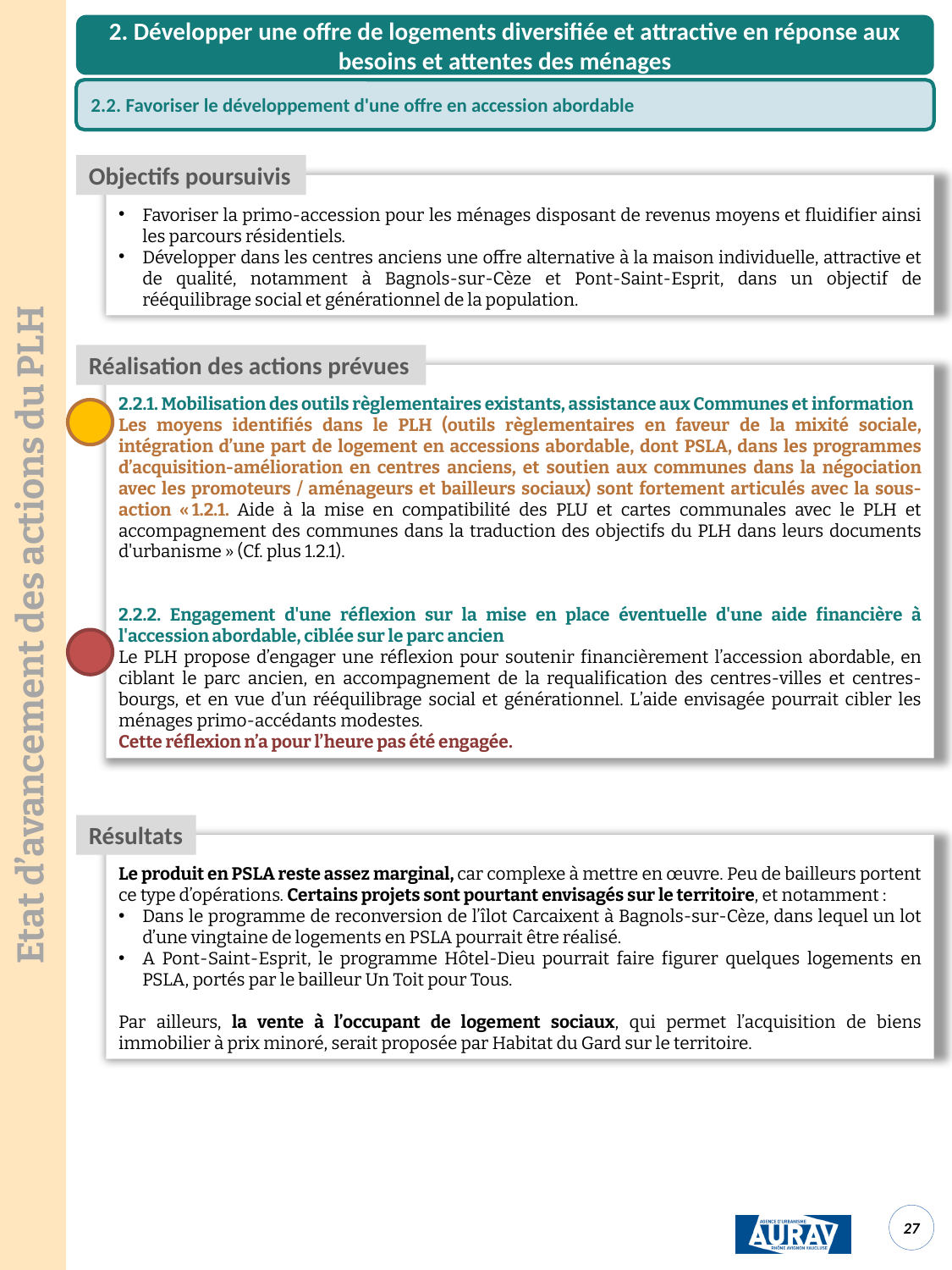

2. Développer une offre de logements diversifiée et attractive en réponse aux besoins et attentes des ménages
2.2. Favoriser le développement d'une offre en accession abordable
Objectifs poursuivis

Favoriser la primo-accession pour les ménages disposant de revenus moyens et fluidifier ainsi les parcours résidentiels.
Développer dans les centres anciens une offre alternative à la maison individuelle, attractive et de qualité, notamment à Bagnols-sur-Cèze et Pont-Saint-Esprit, dans un objectif de rééquilibrage social et générationnel de la population.
Réalisation des actions prévues

2.2.1. Mobilisation des outils règlementaires existants, assistance aux Communes et information
Les moyens identifiés dans le PLH (outils règlementaires en faveur de la mixité sociale, intégration d’une part de logement en accessions abordable, dont PSLA, dans les programmes d’acquisition-amélioration en centres anciens, et soutien aux communes dans la négociation avec les promoteurs / aménageurs et bailleurs sociaux) sont fortement articulés avec la sous-action « 1.2.1. Aide à la mise en compatibilité des PLU et cartes communales avec le PLH et accompagnement des communes dans la traduction des objectifs du PLH dans leurs documents d'urbanisme » (Cf. plus 1.2.1).

2.2.2. Engagement d'une réflexion sur la mise en place éventuelle d'une aide financière à l'accession abordable, ciblée sur le parc ancien
Le PLH propose d’engager une réflexion pour soutenir financièrement l’accession abordable, en ciblant le parc ancien, en accompagnement de la requalification des centres-villes et centres-bourgs, et en vue d’un rééquilibrage social et générationnel. L’aide envisagée pourrait cibler les ménages primo-accédants modestes.
Cette réflexion n’a pour l’heure pas été engagée.

Etat d’avancement des actions du PLH

Résultats

Le produit en PSLA reste assez marginal, car complexe à mettre en œuvre. Peu de bailleurs portent ce type d’opérations. Certains projets sont pourtant envisagés sur le territoire, et notamment :
Dans le programme de reconversion de l’îlot Carcaixent à Bagnols-sur-Cèze, dans lequel un lot d’une vingtaine de logements en PSLA pourrait être réalisé.
A Pont-Saint-Esprit, le programme Hôtel-Dieu pourrait faire figurer quelques logements en PSLA, portés par le bailleur Un Toit pour Tous.

Par ailleurs, la vente à l’occupant de logement sociaux, qui permet l’acquisition de biens immobilier à prix minoré, serait proposée par Habitat du Gard sur le territoire.
27